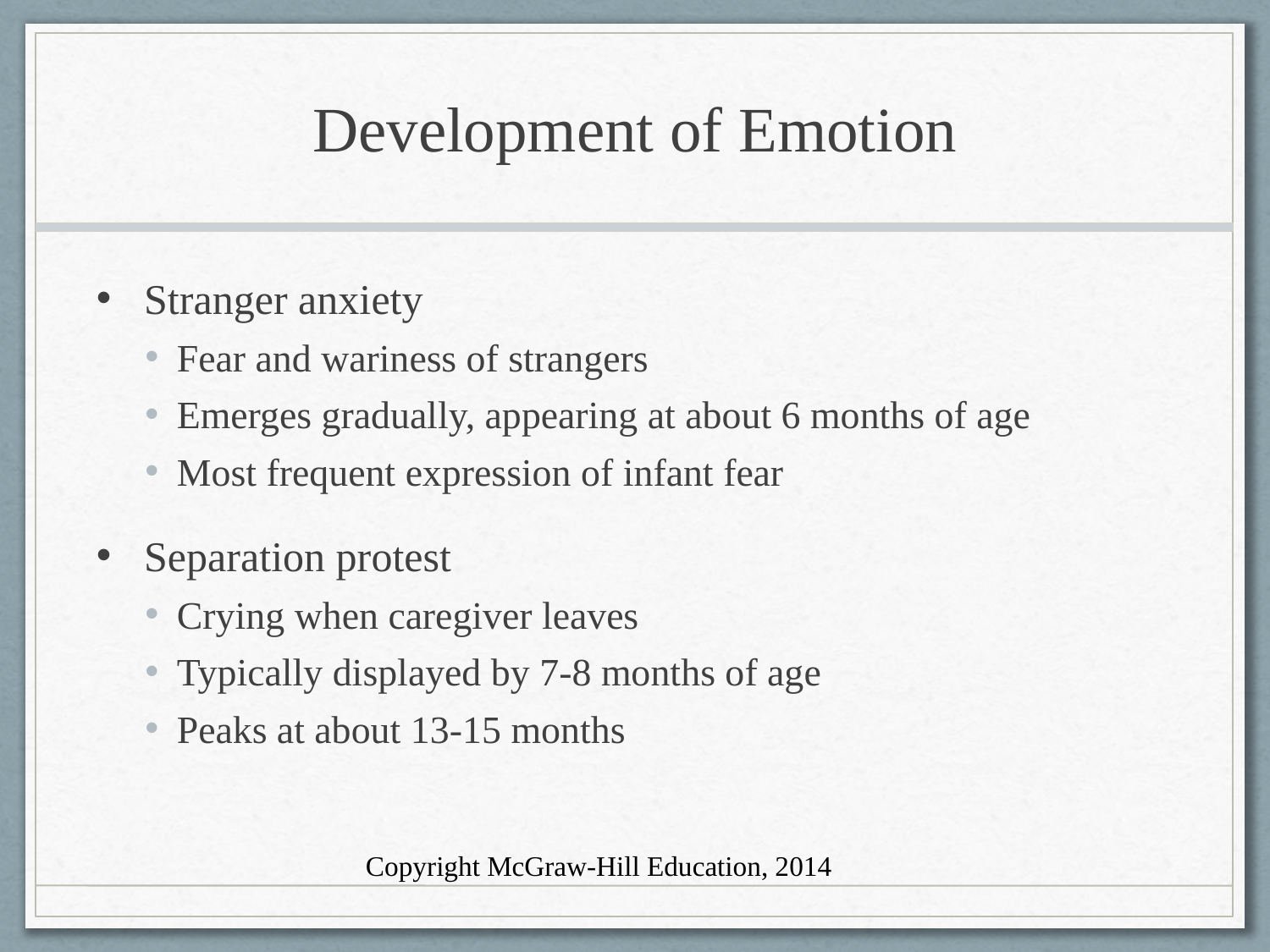

# Development of Emotion
Stranger anxiety
Fear and wariness of strangers
Emerges gradually, appearing at about 6 months of age
Most frequent expression of infant fear
Separation protest
Crying when caregiver leaves
Typically displayed by 7-8 months of age
Peaks at about 13-15 months
Copyright McGraw-Hill Education, 2014